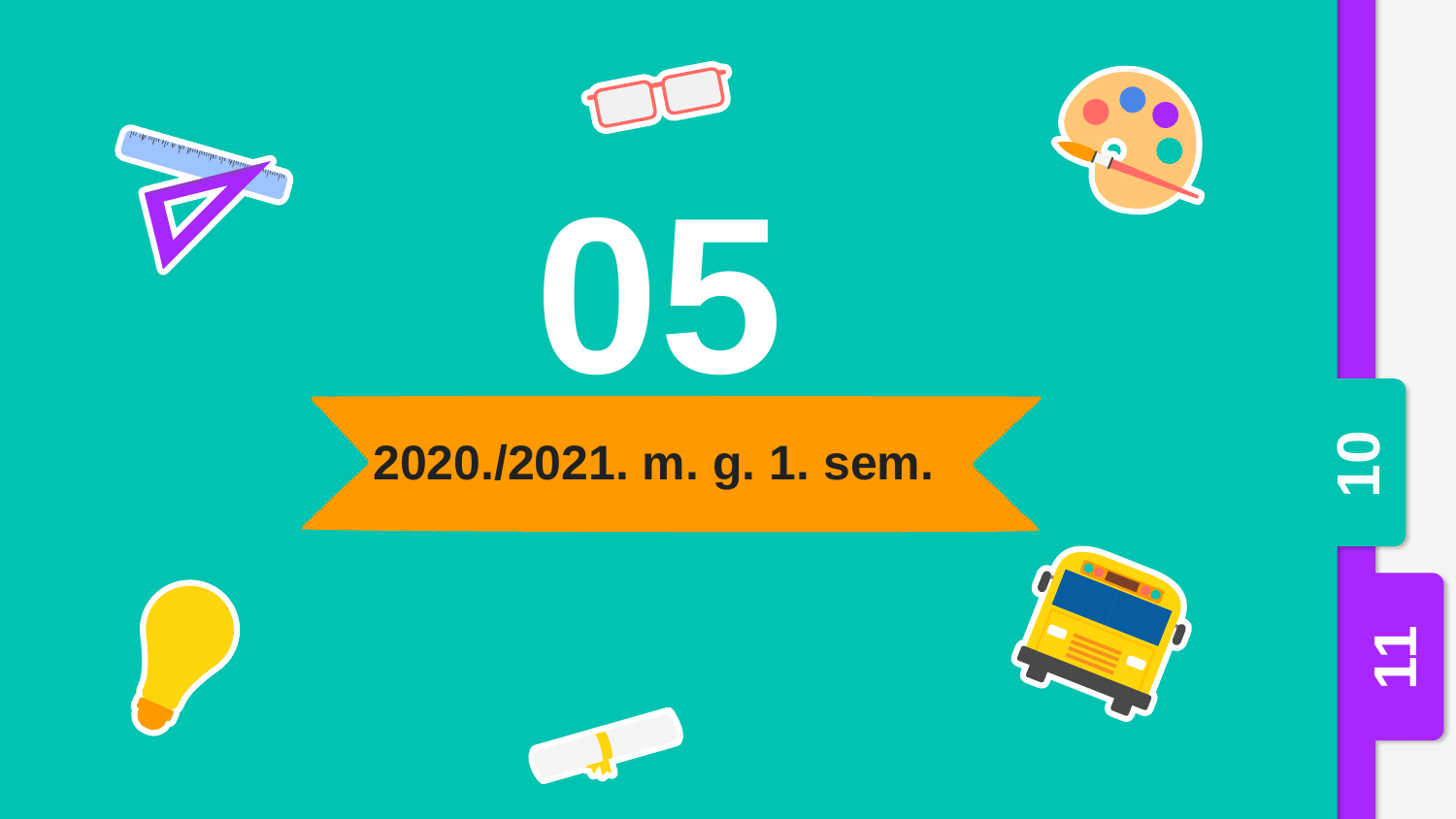

05

# 2020./2021. m. g. 1. sem.
10
11